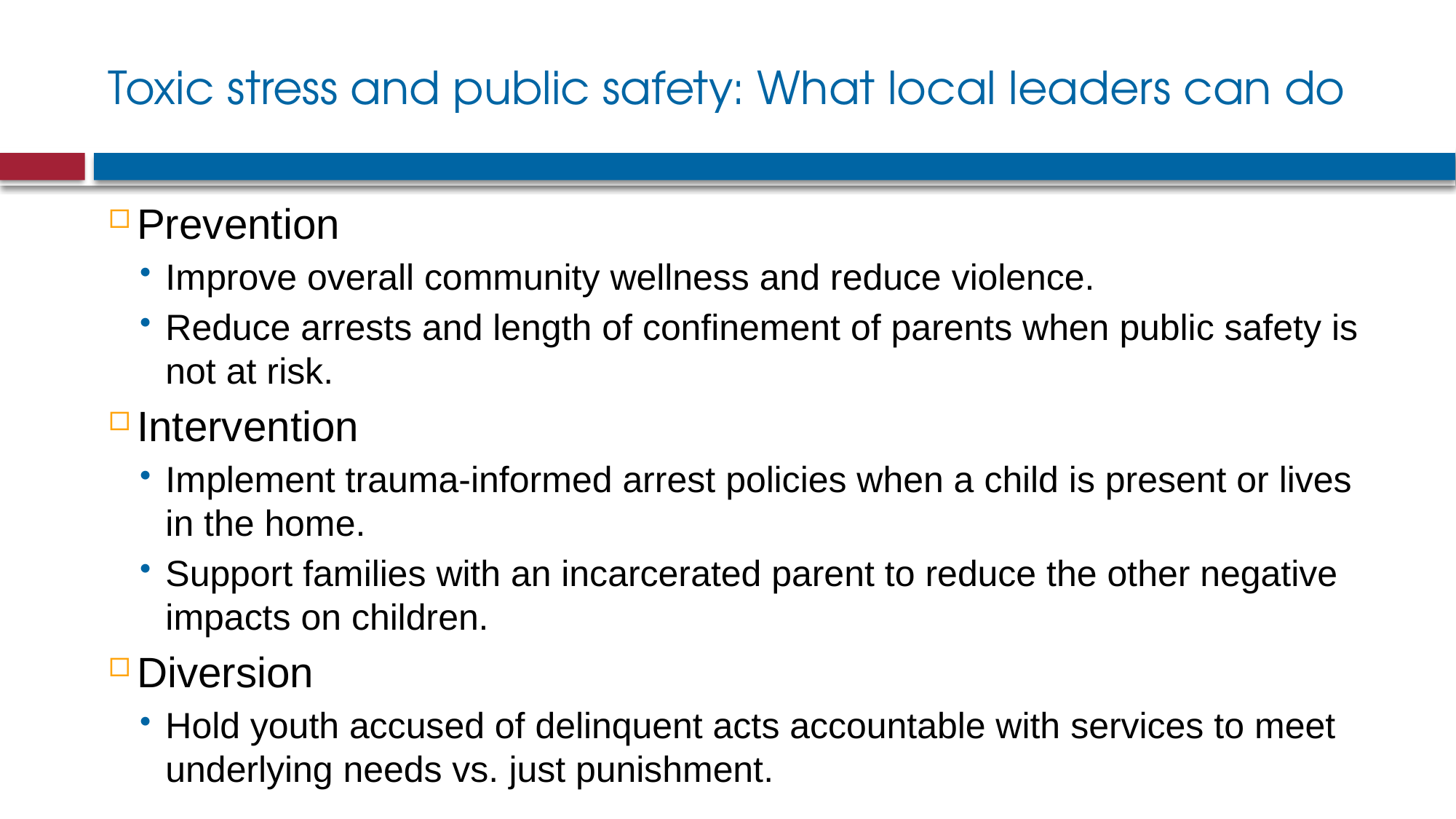

# Toxic stress and public safety: What local leaders can do
Prevention
Improve overall community wellness and reduce violence.
Reduce arrests and length of confinement of parents when public safety is not at risk.
Intervention
Implement trauma-informed arrest policies when a child is present or lives in the home.
Support families with an incarcerated parent to reduce the other negative impacts on children.
Diversion
Hold youth accused of delinquent acts accountable with services to meet underlying needs vs. just punishment.